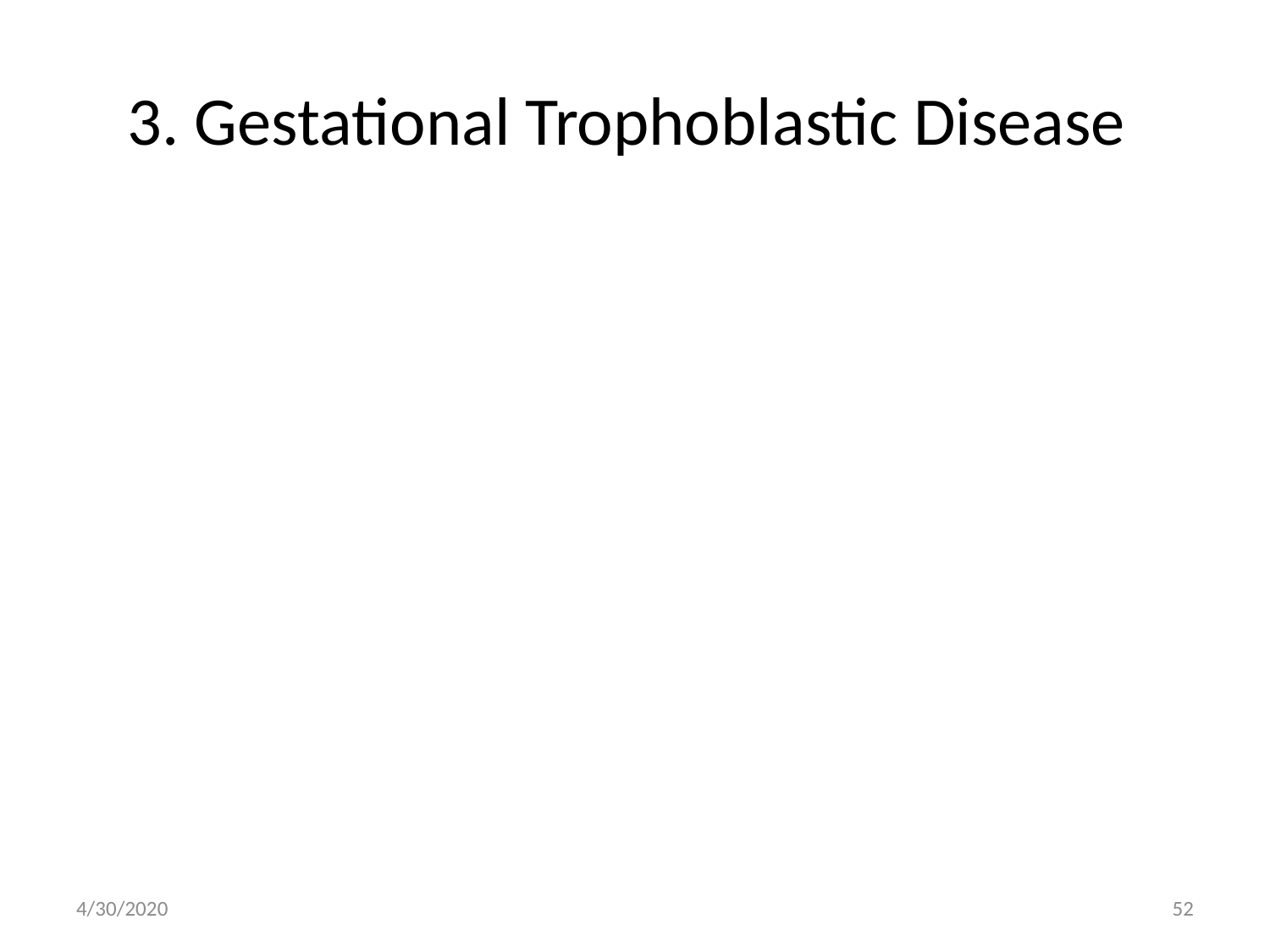

# 3. Gestational Trophoblastic Disease

4/30/2020
52